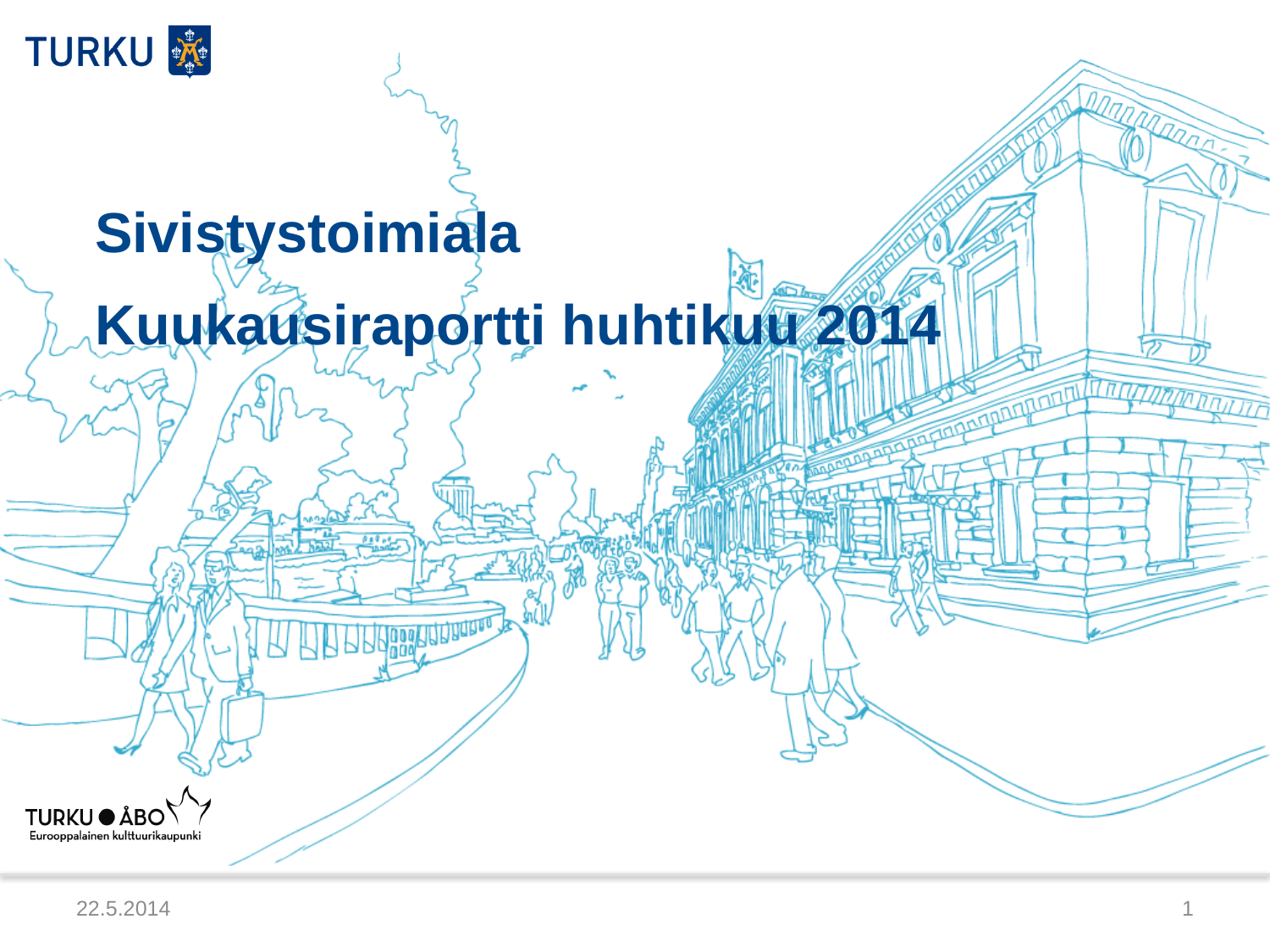

Sivistystoimiala
# Kuukausiraportti huhtikuu 2014
22.5.2014
1